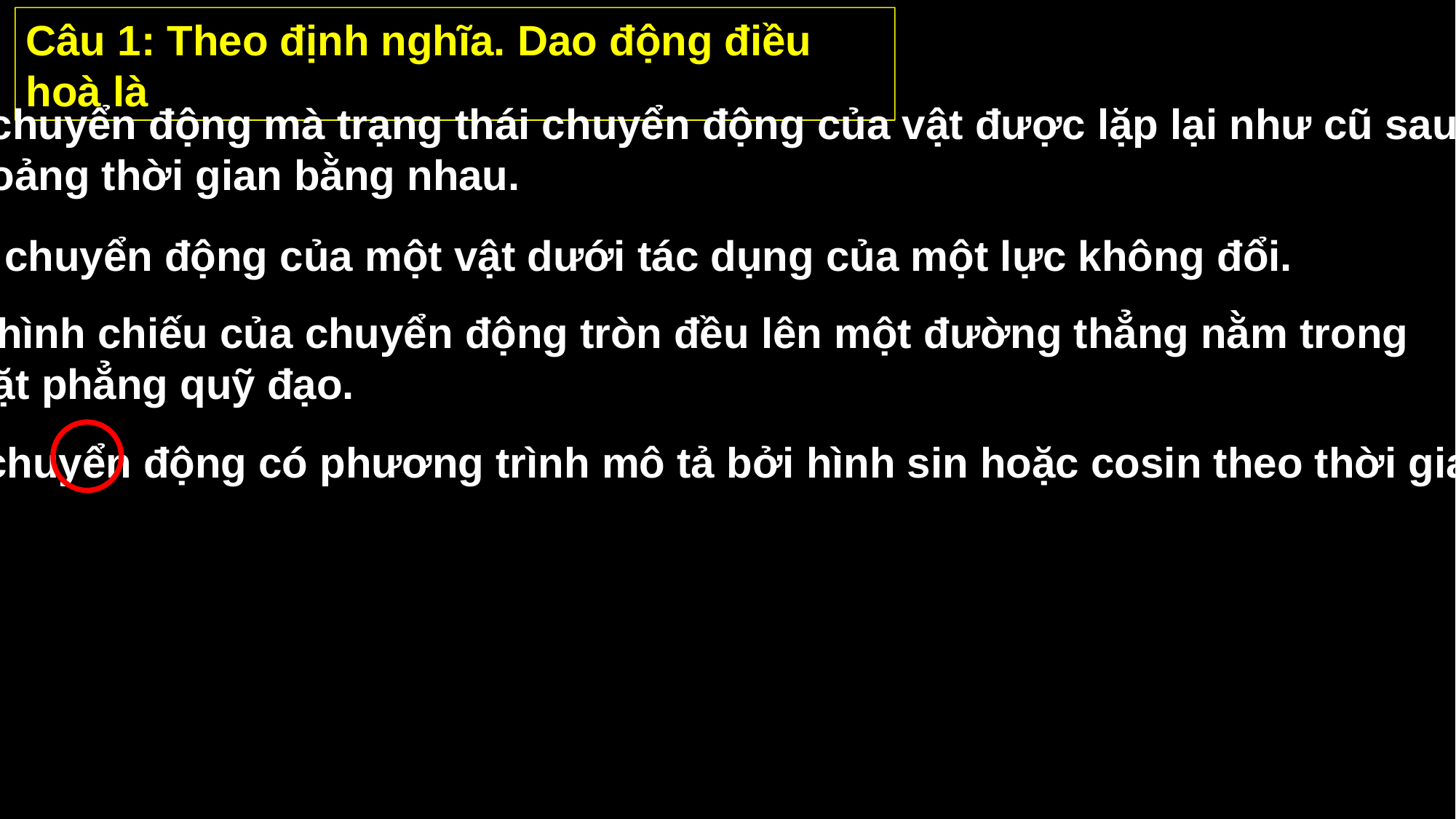

Câu 1: Theo định nghĩa. Dao động điều hoà là
chuyển động mà trạng thái chuyển động của vật được lặp lại như cũ sau những
 khoảng thời gian bằng nhau.
B. chuyển động của một vật dưới tác dụng của một lực không đổi.
C. hình chiếu của chuyển động tròn đều lên một đường thẳng nằm trong
 mặt phẳng quỹ đạo.

D. chuyển động có phương trình mô tả bởi hình sin hoặc cosin theo thời gian.